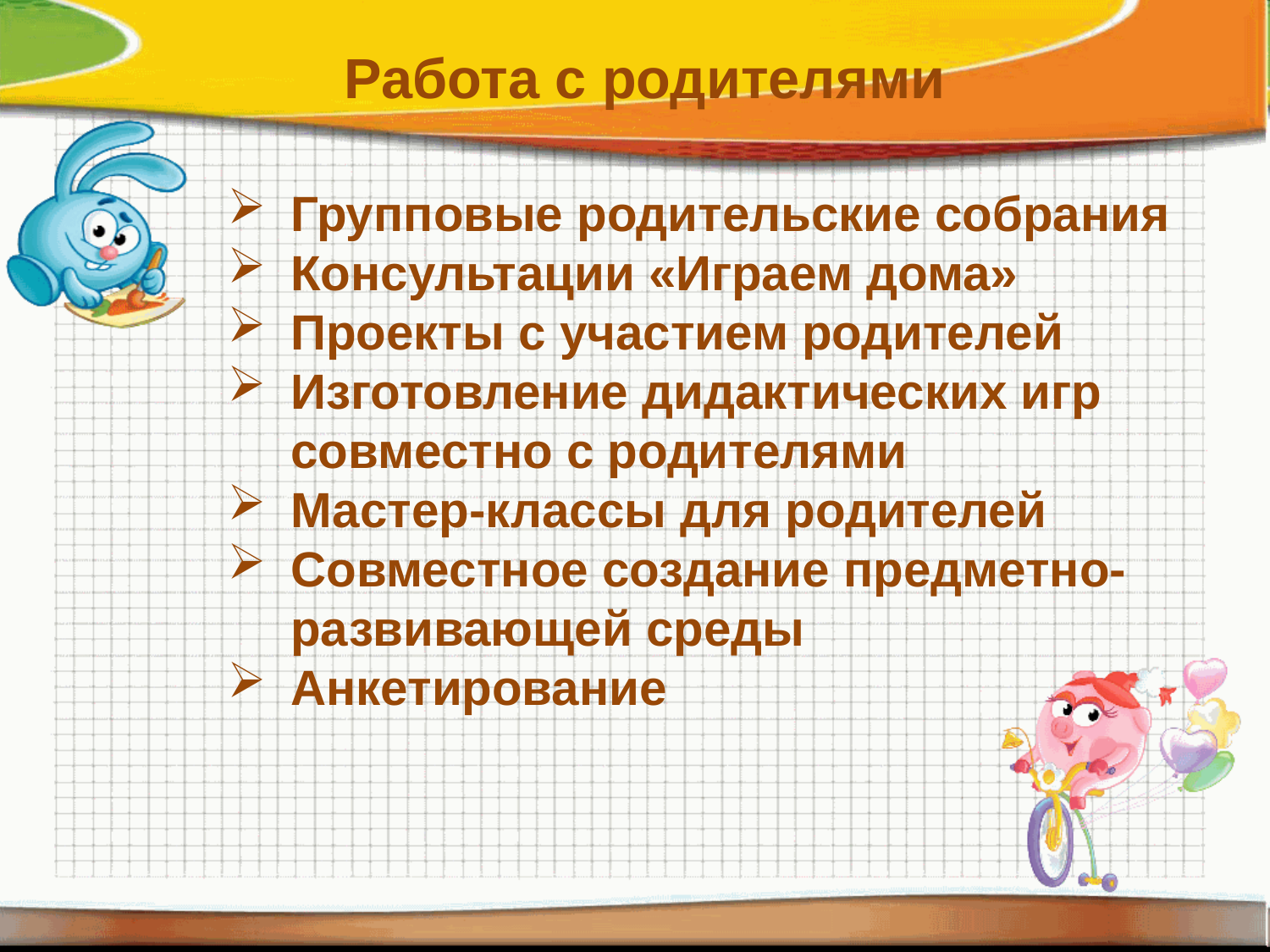

Работа с родителями
Групповые родительские собрания
Консультации «Играем дома»
Проекты с участием родителей
Изготовление дидактических игр совместно с родителями
Мастер-классы для родителей
Совместное создание предметно-развивающей среды
Анкетирование